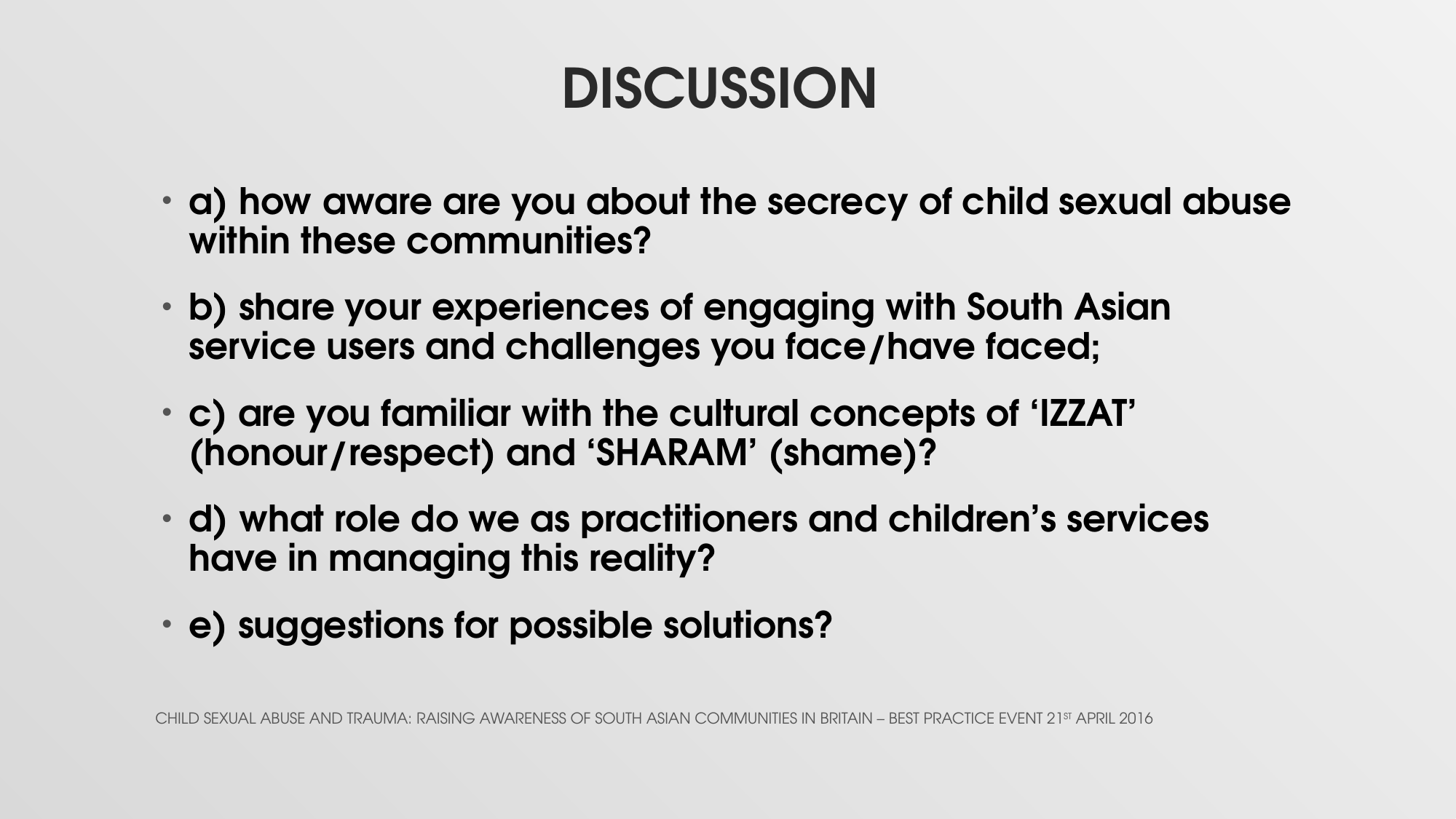

# Discussion
a) how aware are you about the secrecy of child sexual abuse within these communities?
b) share your experiences of engaging with South Asian service users and challenges you face/have faced;
c) are you familiar with the cultural concepts of ‘IZZAT’ (honour/respect) and ‘SHARAM’ (shame)?
d) what role do we as practitioners and children’s services have in managing this reality?
e) suggestions for possible solutions?
Child Sexual Abuse and Trauma: Raising awareness of south Asian communities in britain – Best PRACTICE EVENT 21ST APRIL 2016